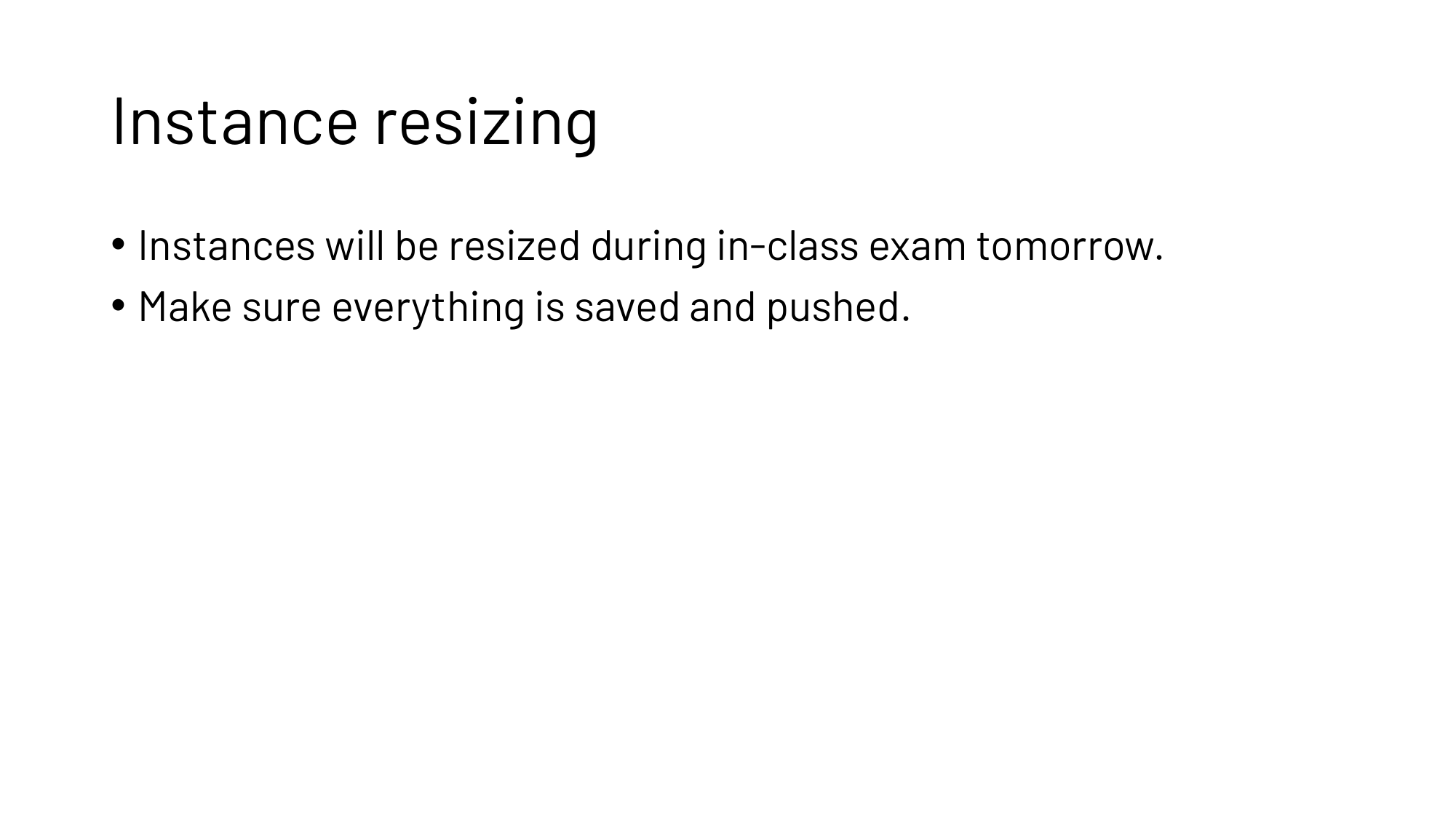

# Instance resizing
Instances will be resized during in-class exam tomorrow.
Make sure everything is saved and pushed.